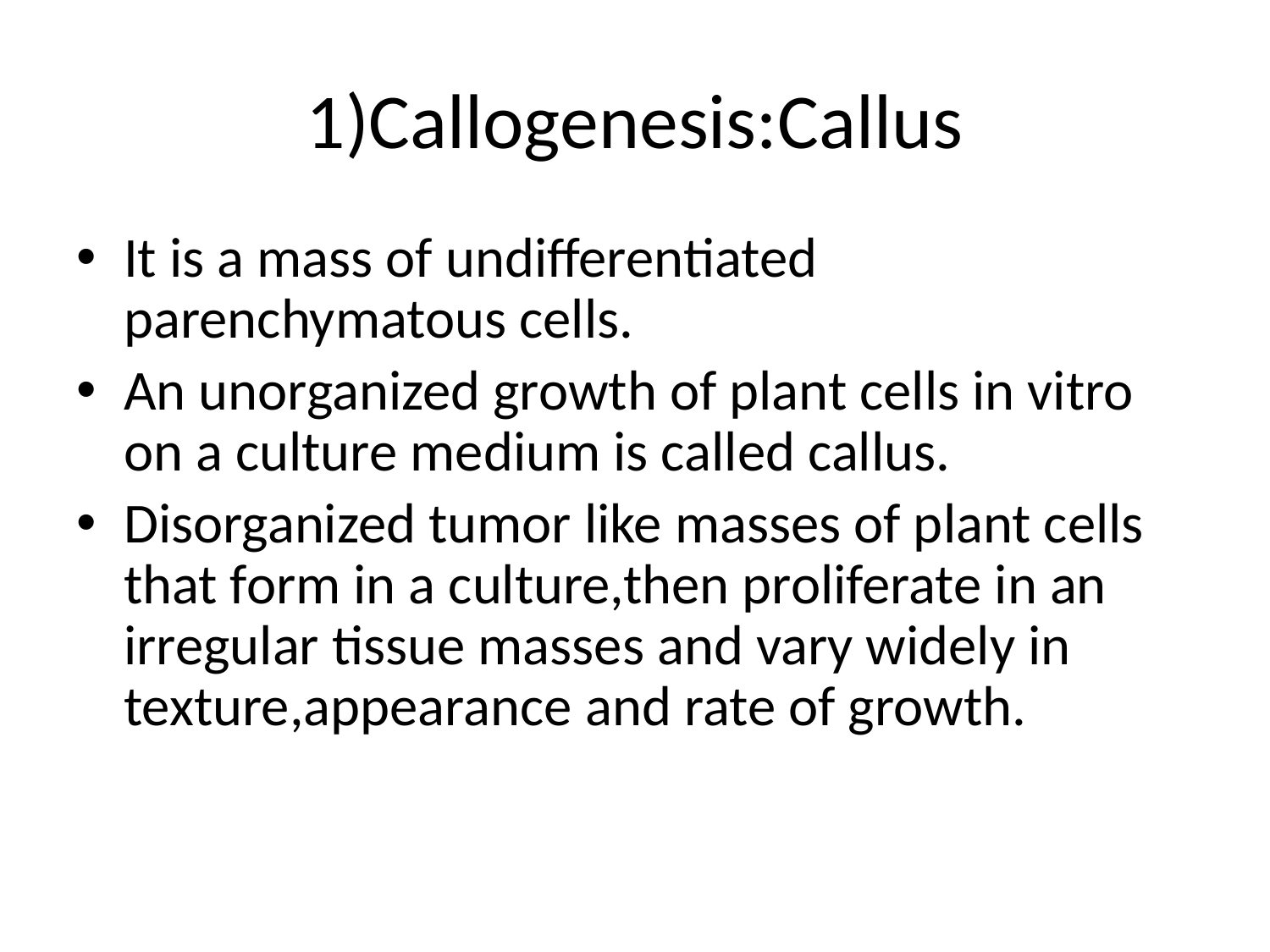

# 1)Callogenesis:Callus
It is a mass of undifferentiated parenchymatous cells.
An unorganized growth of plant cells in vitro on a culture medium is called callus.
Disorganized tumor like masses of plant cells that form in a culture,then proliferate in an irregular tissue masses and vary widely in texture,appearance and rate of growth.